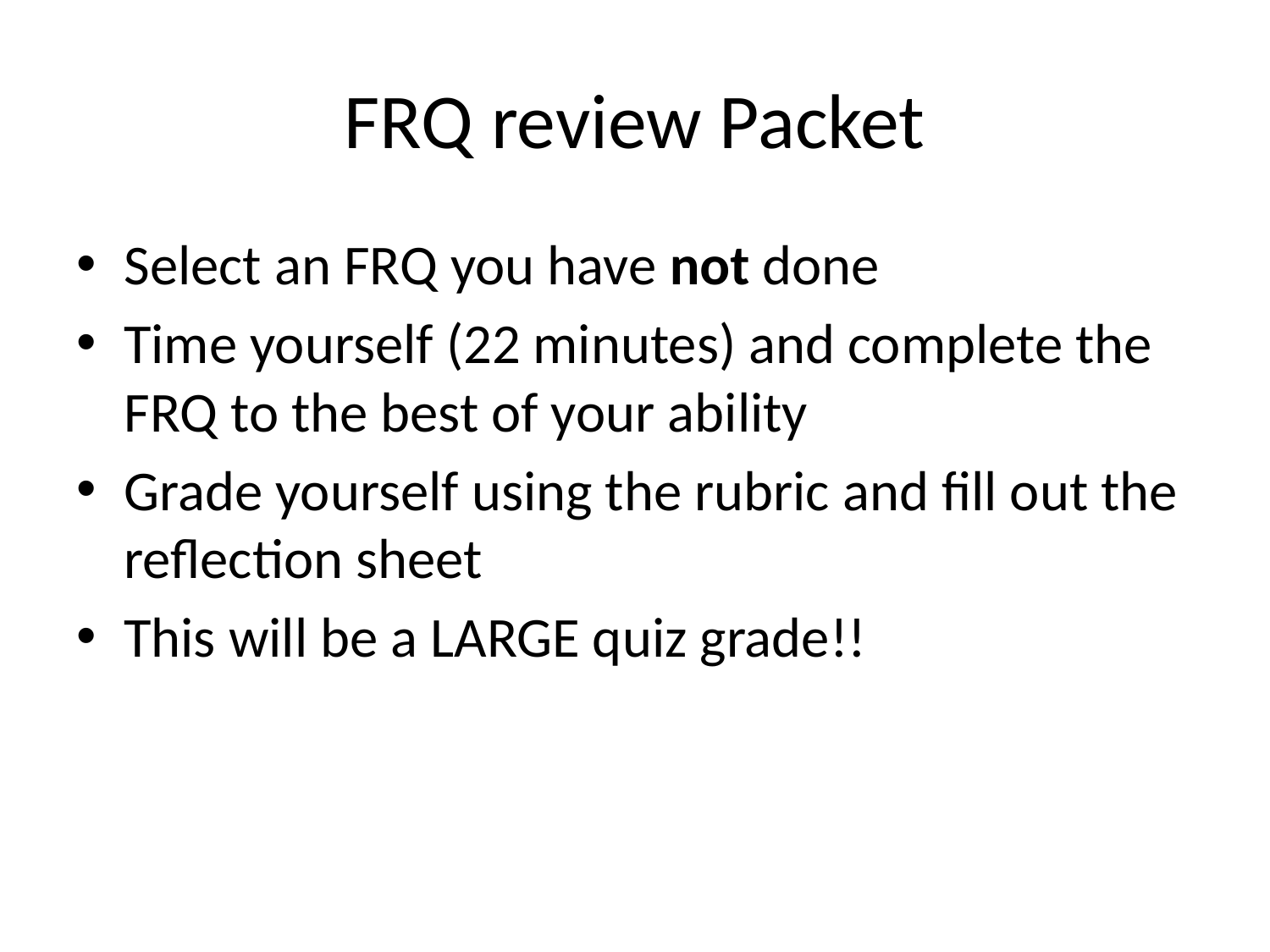

# FRQ review Packet
Select an FRQ you have not done
Time yourself (22 minutes) and complete the FRQ to the best of your ability
Grade yourself using the rubric and fill out the reflection sheet
This will be a LARGE quiz grade!!